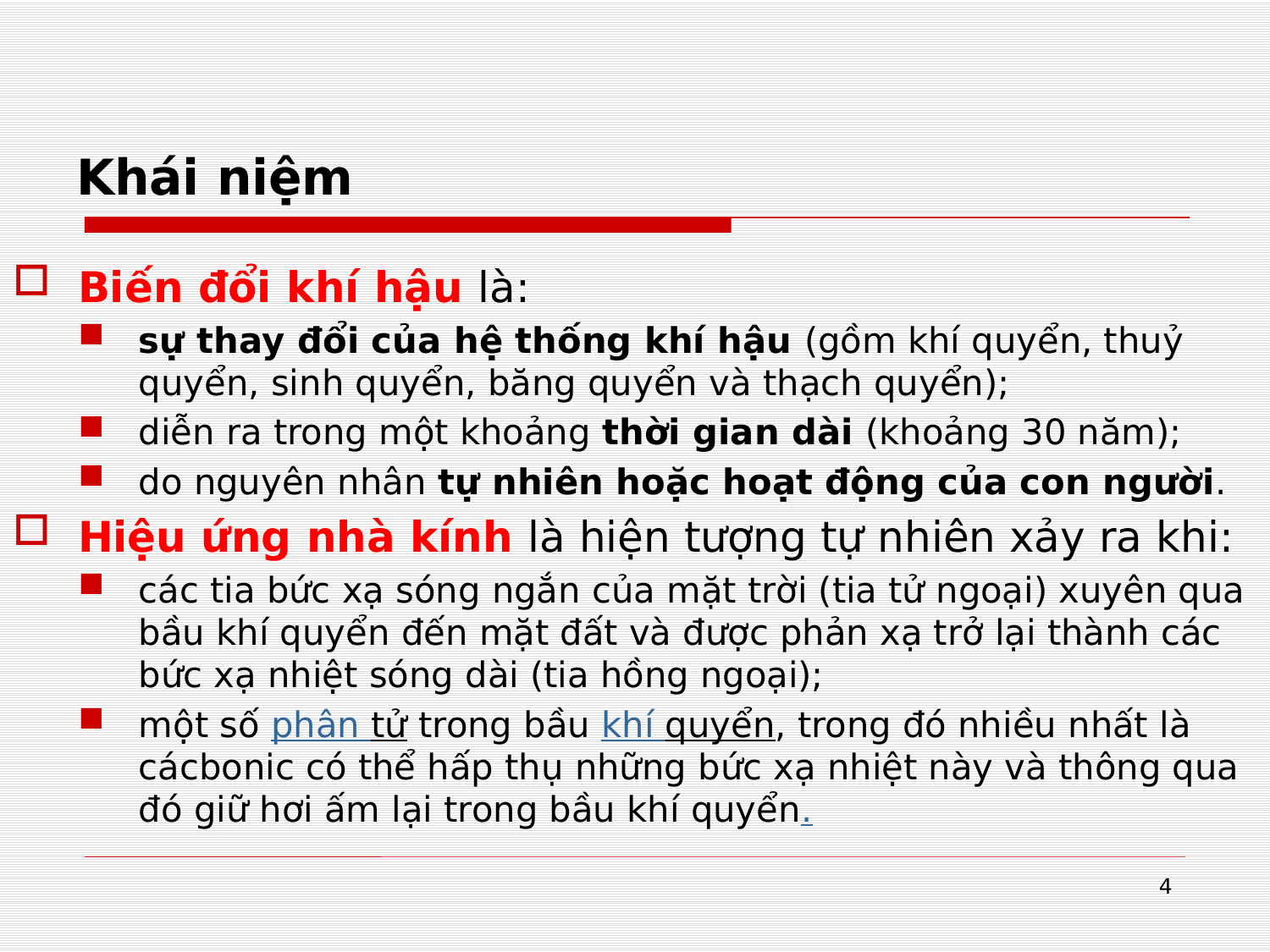

# Khái niệm
Biến đổi khí hậu là:
sự thay đổi của hệ thống khí hậu (gồm khí quyển, thuỷ quyển, sinh quyển, băng quyển và thạch quyển);
diễn ra trong một khoảng thời gian dài (khoảng 30 năm);
do nguyên nhân tự nhiên hoặc hoạt động của con người.
Hiệu ứng nhà kính là hiện tượng tự nhiên xảy ra khi:
các tia bức xạ sóng ngắn của mặt trời (tia tử ngoại) xuyên qua bầu khí quyển đến mặt đất và được phản xạ trở lại thành các bức xạ nhiệt sóng dài (tia hồng ngoại);
một số phân tử trong bầu khí quyển, trong đó nhiều nhất là cácbonic có thể hấp thụ những bức xạ nhiệt này và thông qua đó giữ hơi ấm lại trong bầu khí quyển.

4